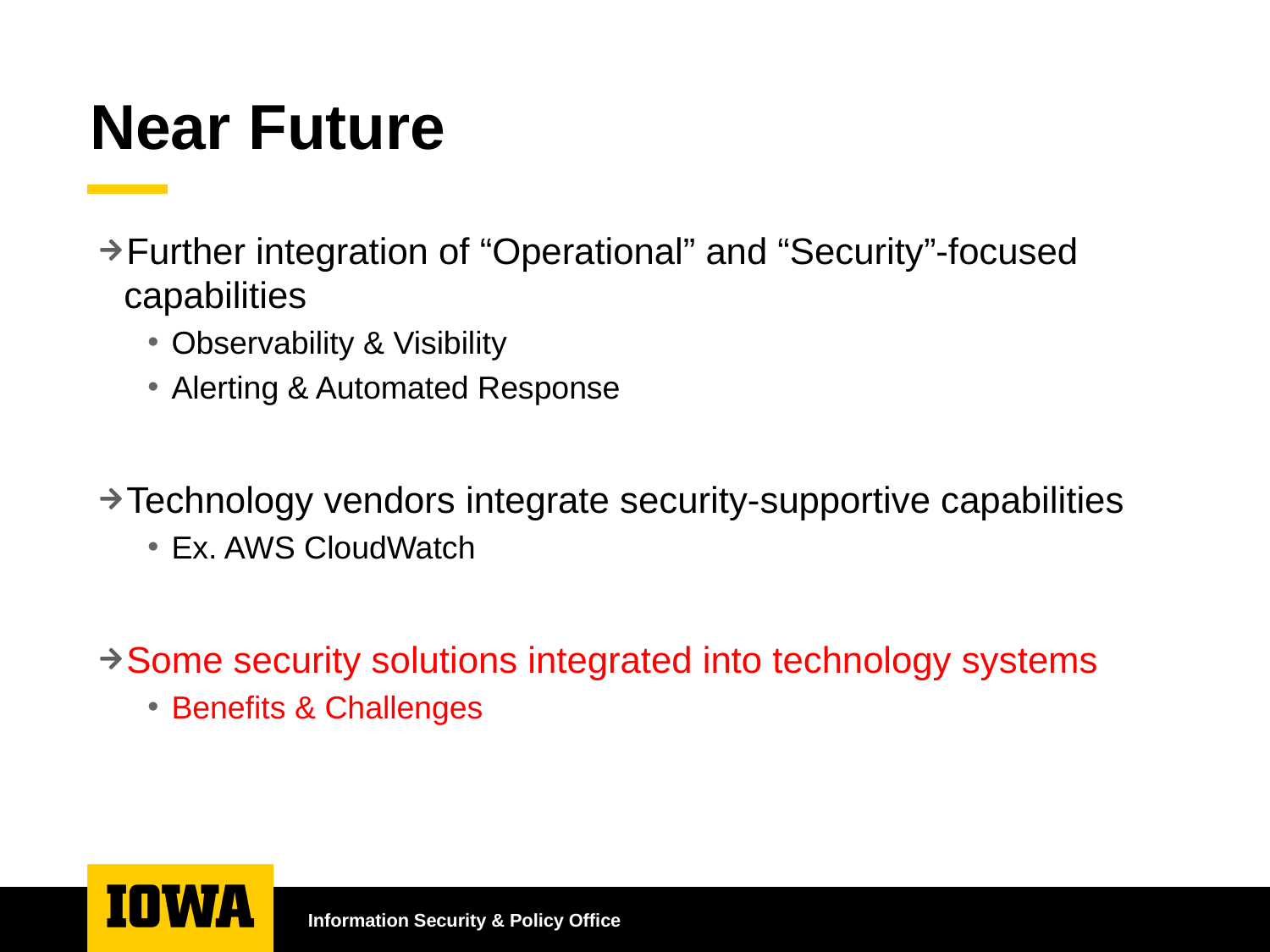

# Near Future
Further integration of “Operational” and “Security”-focused capabilities
Observability & Visibility
Alerting & Automated Response

Technology vendors integrate security-supportive capabilities
Ex. AWS CloudWatch

Some security solutions integrated into technology systems
Benefits & Challenges

Information Security & Policy Office